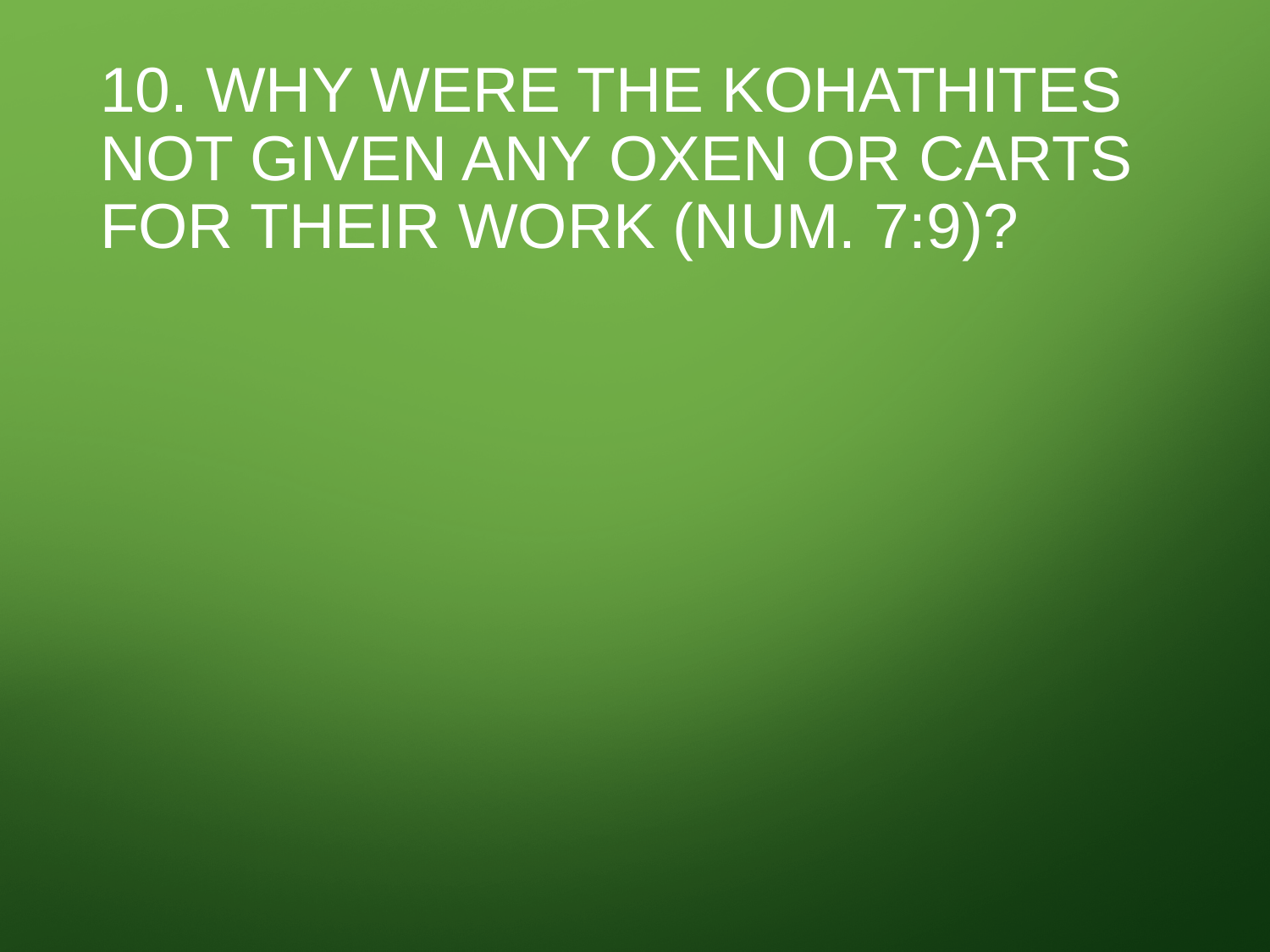

# 10. Why were the Kohathites not given any oxen or carts for their work (Num. 7:9)?